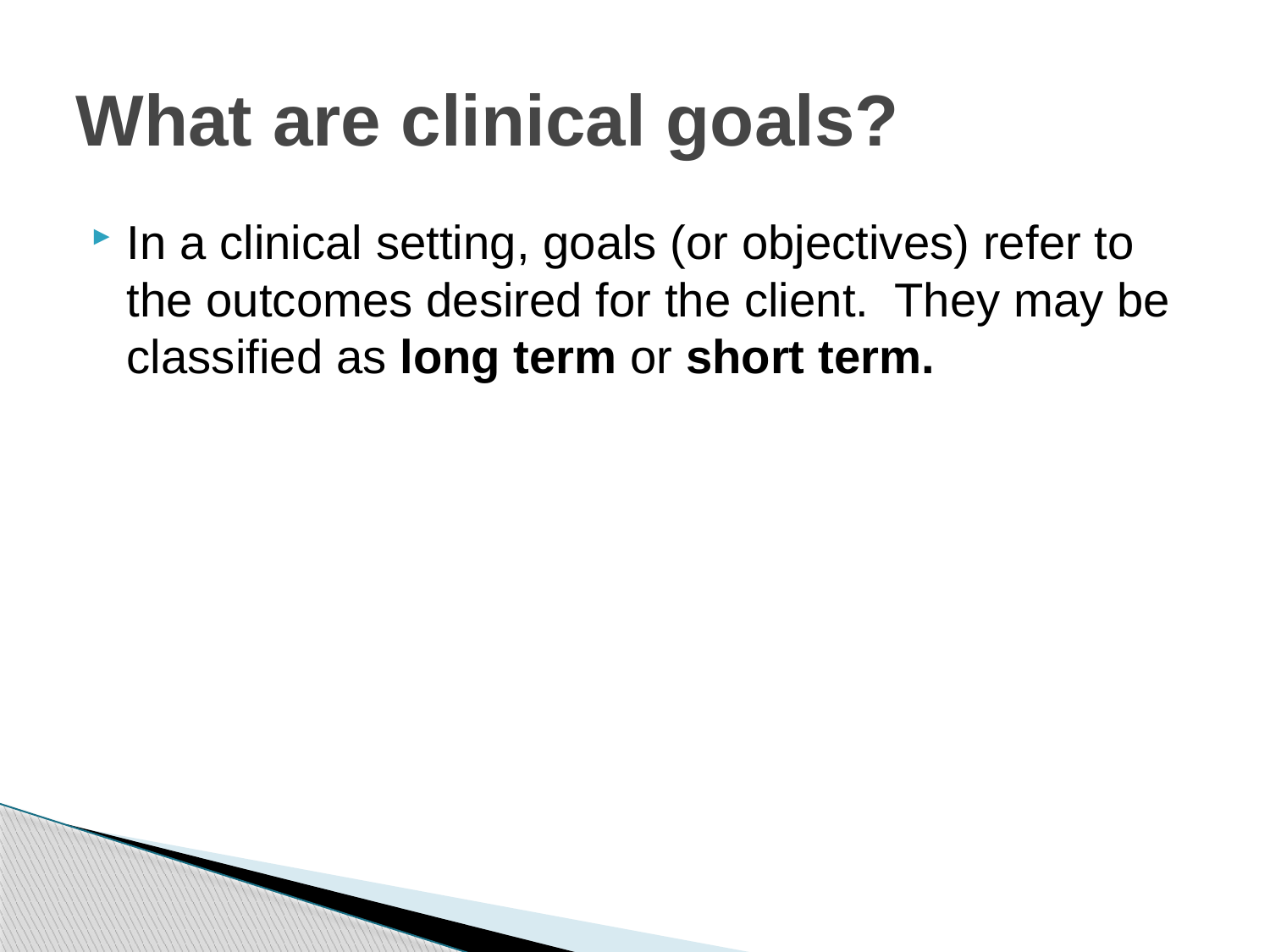

# What are clinical goals?
In a clinical setting, goals (or objectives) refer to the outcomes desired for the client.  They may be classified as long term or short term.